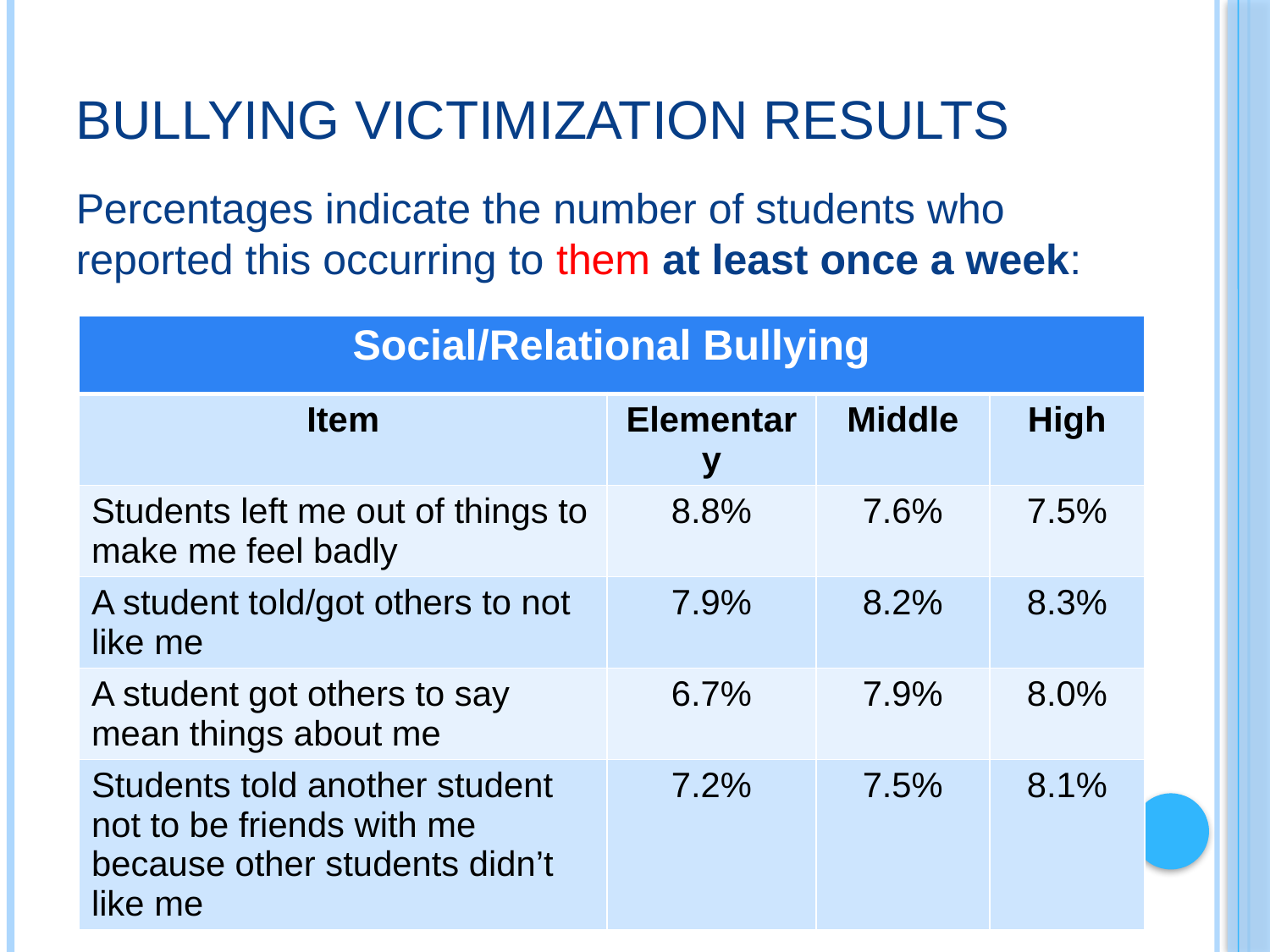

# Bullying Victimization Results
Percentages indicate the number of students who reported this occurring to them at least once a week:
| Social/Relational Bullying |  |  |  |
| --- | --- | --- | --- |
| Item | Elementary | Middle | High |
| Students left me out of things to make me feel badly | 8.8% | 7.6% | 7.5% |
| A student told/got others to not like me | 7.9% | 8.2% | 8.3% |
| A student got others to say mean things about me | 6.7% | 7.9% | 8.0% |
| Students told another student not to be friends with me because other students didn’t like me | 7.2% | 7.5% | 8.1% |